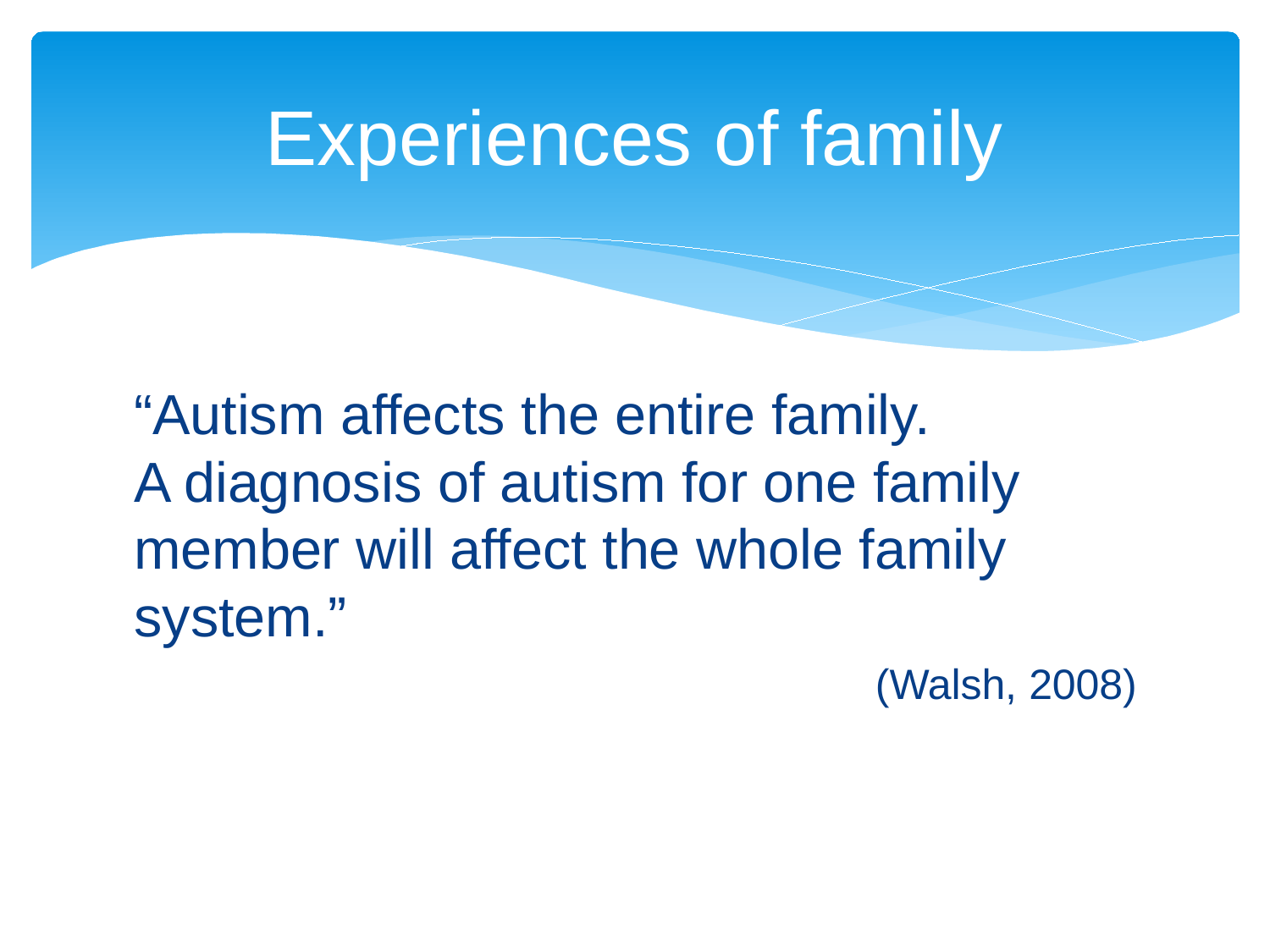

# Experiences of family
“Autism affects the entire family.
A diagnosis of autism for one family member will affect the whole family system.”
(Walsh, 2008)